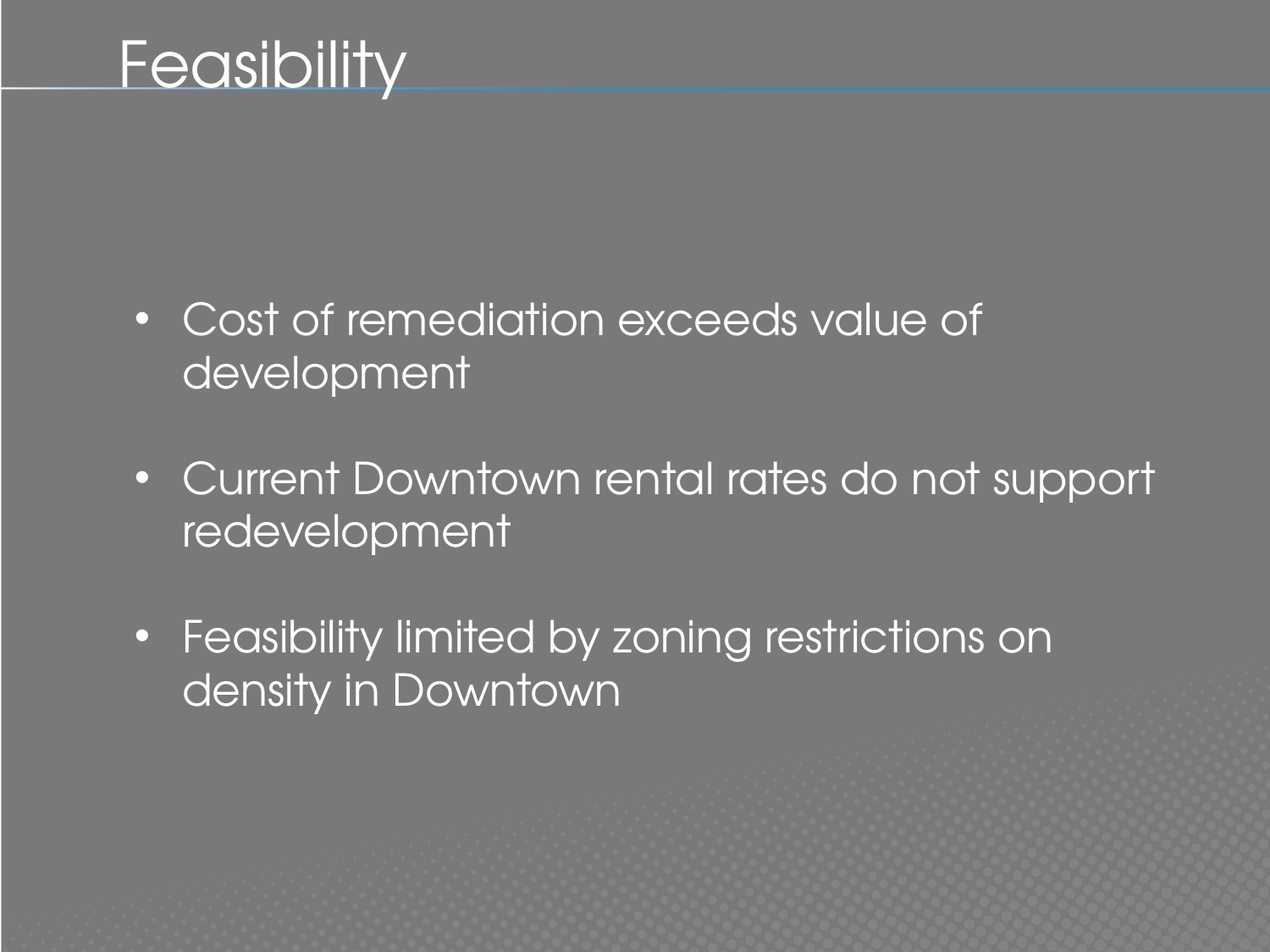

# Feasibility
Cost of remediation exceeds value of development

Current Downtown rental rates do not support redevelopment

Feasibility limited by zoning restrictions on density in Downtown